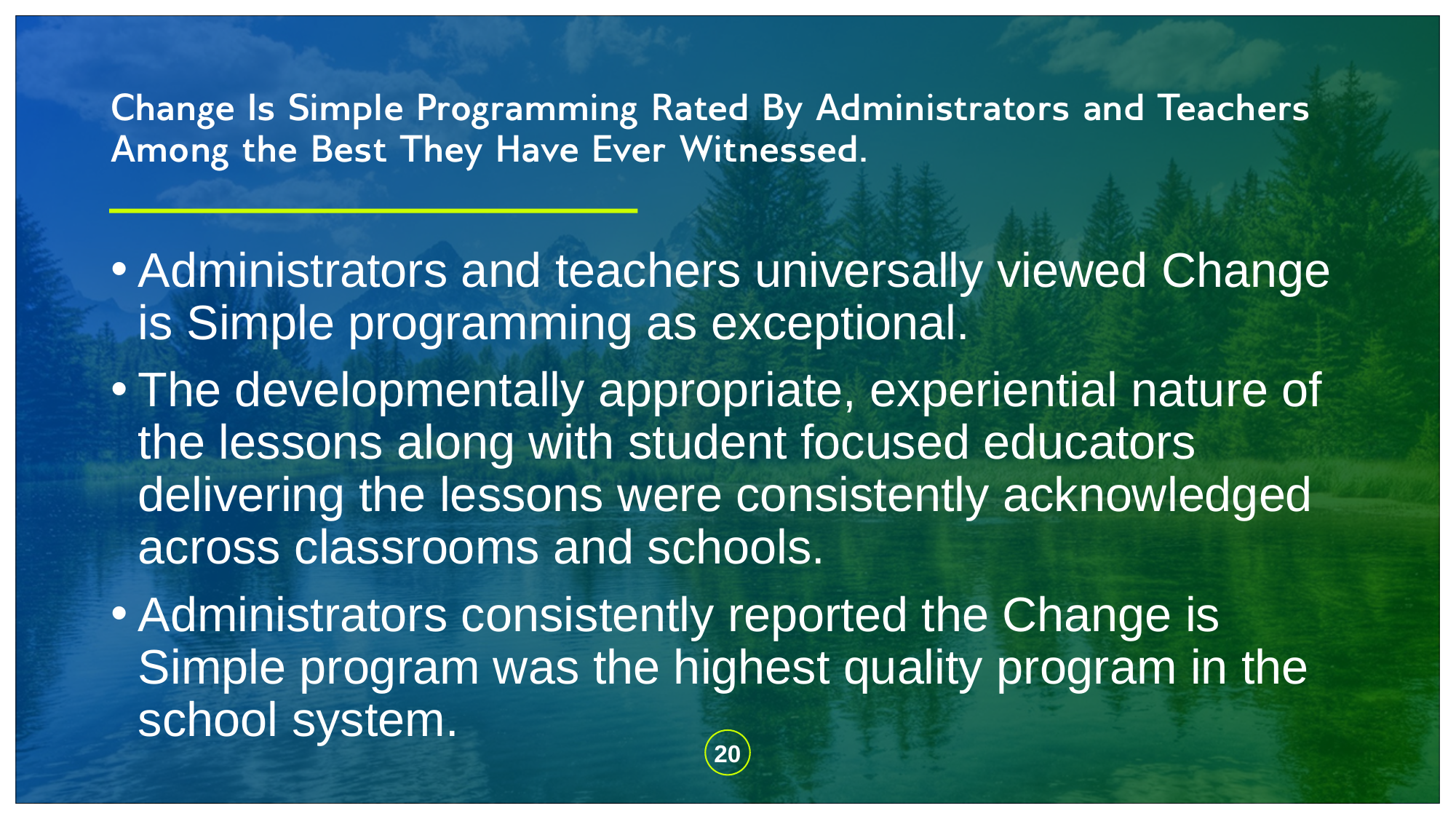

# Change Is Simple Programming Rated By Administrators and Teachers Among the Best They Have Ever Witnessed.
Administrators and teachers universally viewed Change is Simple programming as exceptional.
The developmentally appropriate, experiential nature of the lessons along with student focused educators delivering the lessons were consistently acknowledged across classrooms and schools.
Administrators consistently reported the Change is Simple program was the highest quality program in the school system.
20